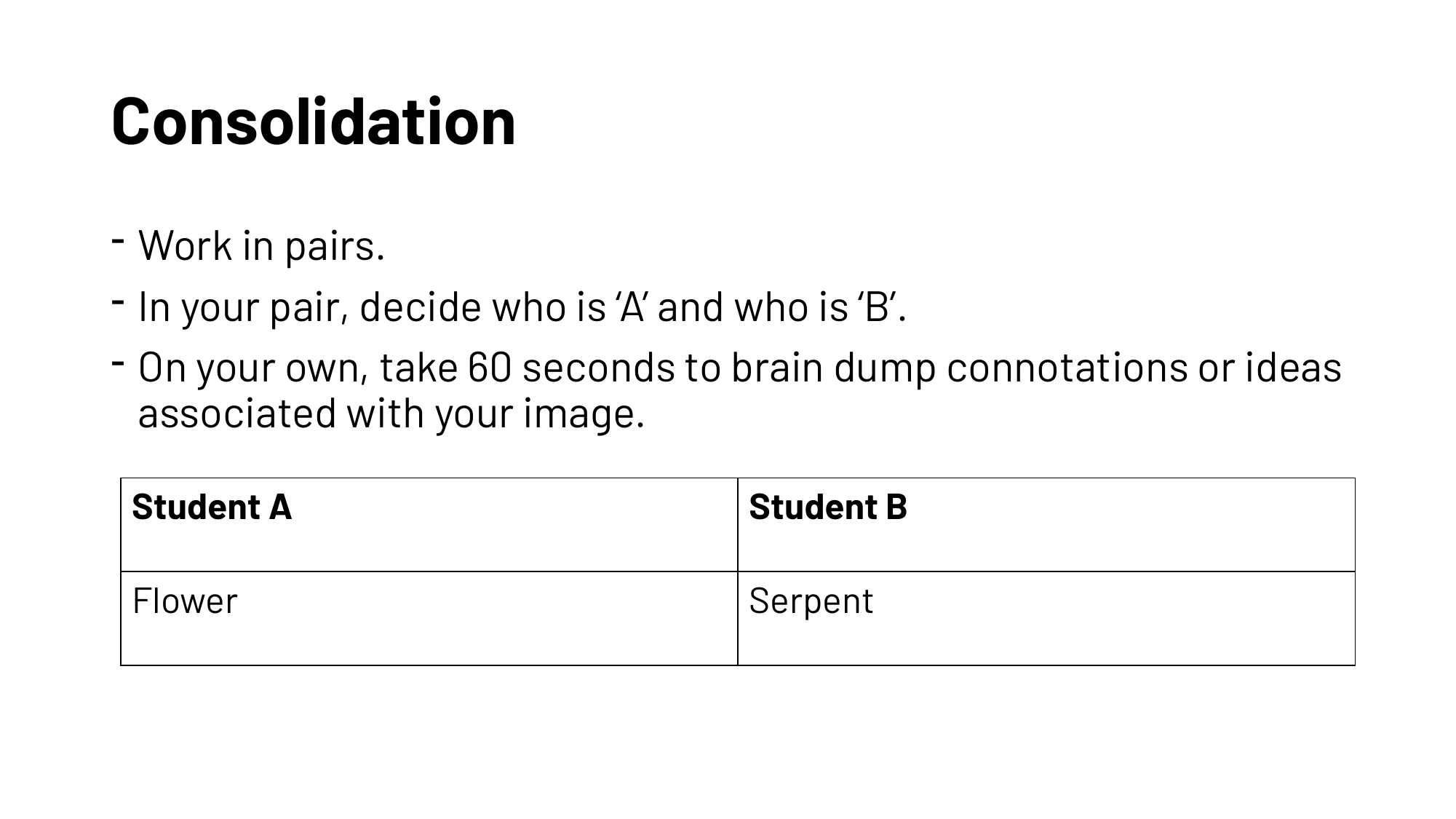

# Consolidation
Work in pairs.
In your pair, decide who is ‘A’ and who is ‘B’.
On your own, take 60 seconds to brain dump connotations or ideas associated with your image.
| Student A | Student B |
| --- | --- |
| Flower | Serpent |